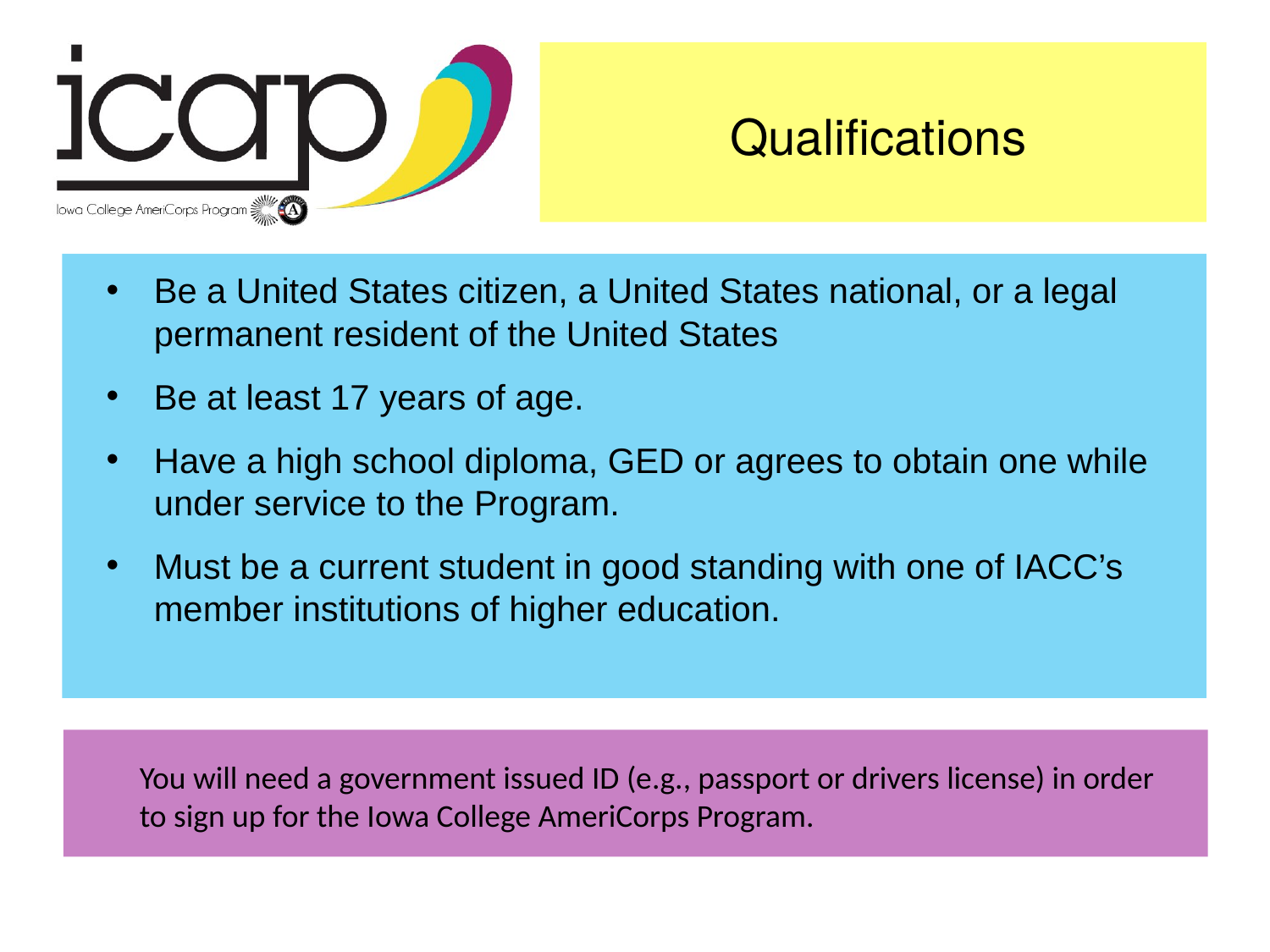

Qualifications
Be a United States citizen, a United States national, or a legal permanent resident of the United States
Be at least 17 years of age.
Have a high school diploma, GED or agrees to obtain one while under service to the Program.
Must be a current student in good standing with one of IACC’s member institutions of higher education.
You will need a government issued ID (e.g., passport or drivers license) in order to sign up for the Iowa College AmeriCorps Program.